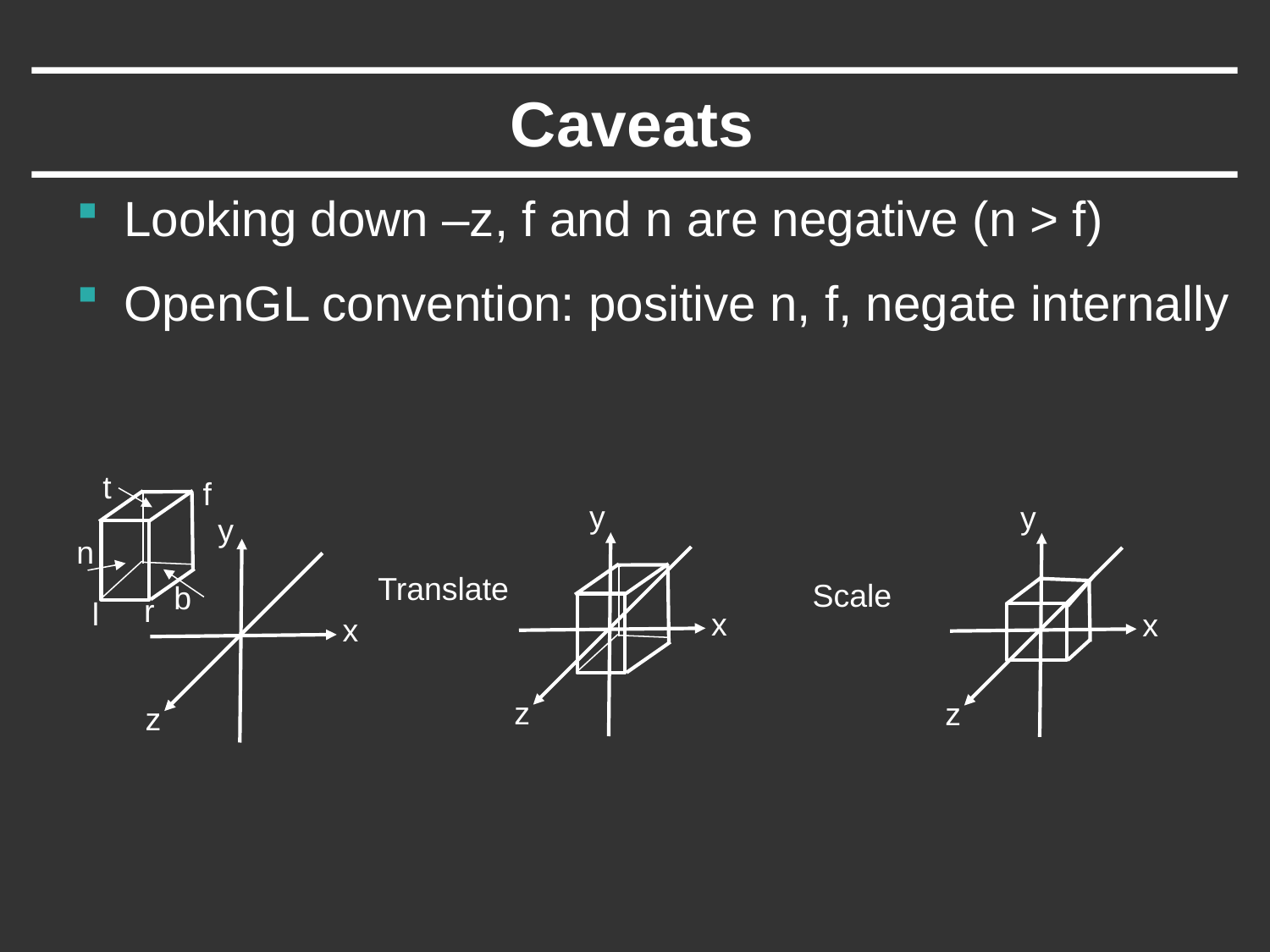

# Caveats
Looking down –z, f and n are negative (n > f)
OpenGL convention: positive n, f, negate internally

t
f
y

n
b
r
l
y
y
Translate

Scale
x
x

x
z
z
z